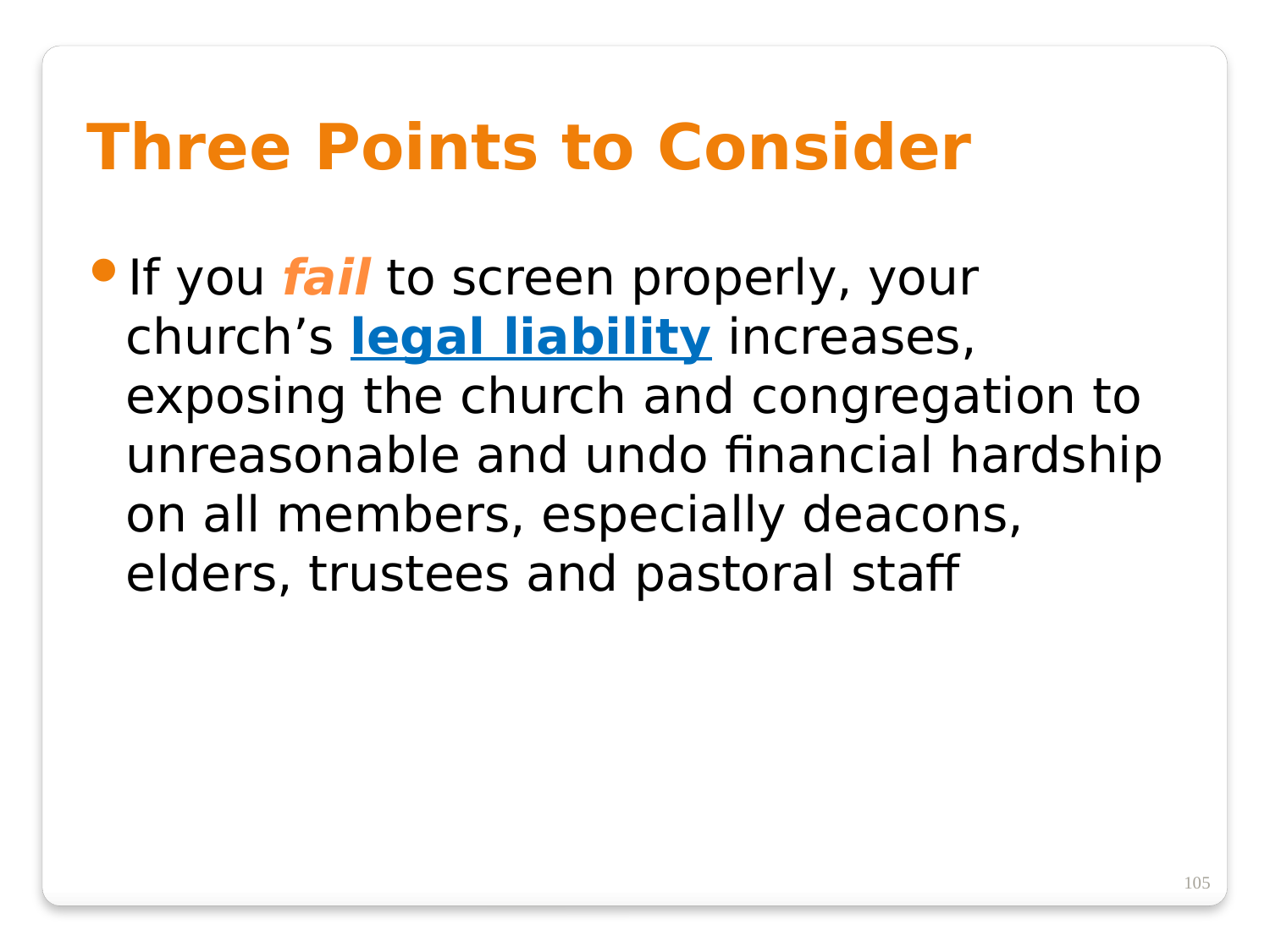

Three Points to Consider
If you fail to screen properly, your church’s legal liability increases, exposing the church and congregation to unreasonable and undo financial hardship on all members, especially deacons, elders, trustees and pastoral staff
105